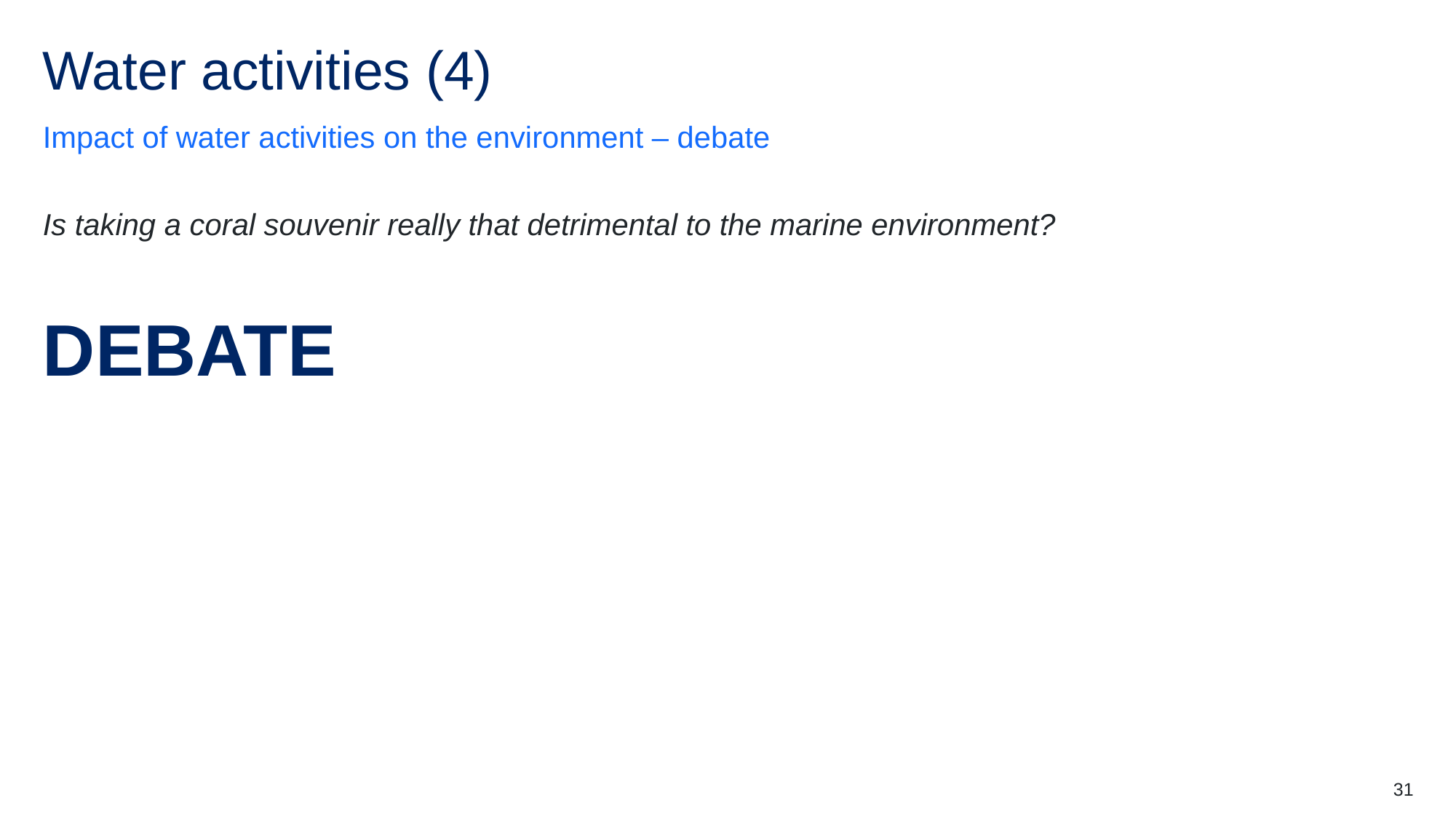

# Water activities (4)
Impact of water activities on the environment – debate
Is taking a coral souvenir really that detrimental to the marine environment?
DEBATE
31